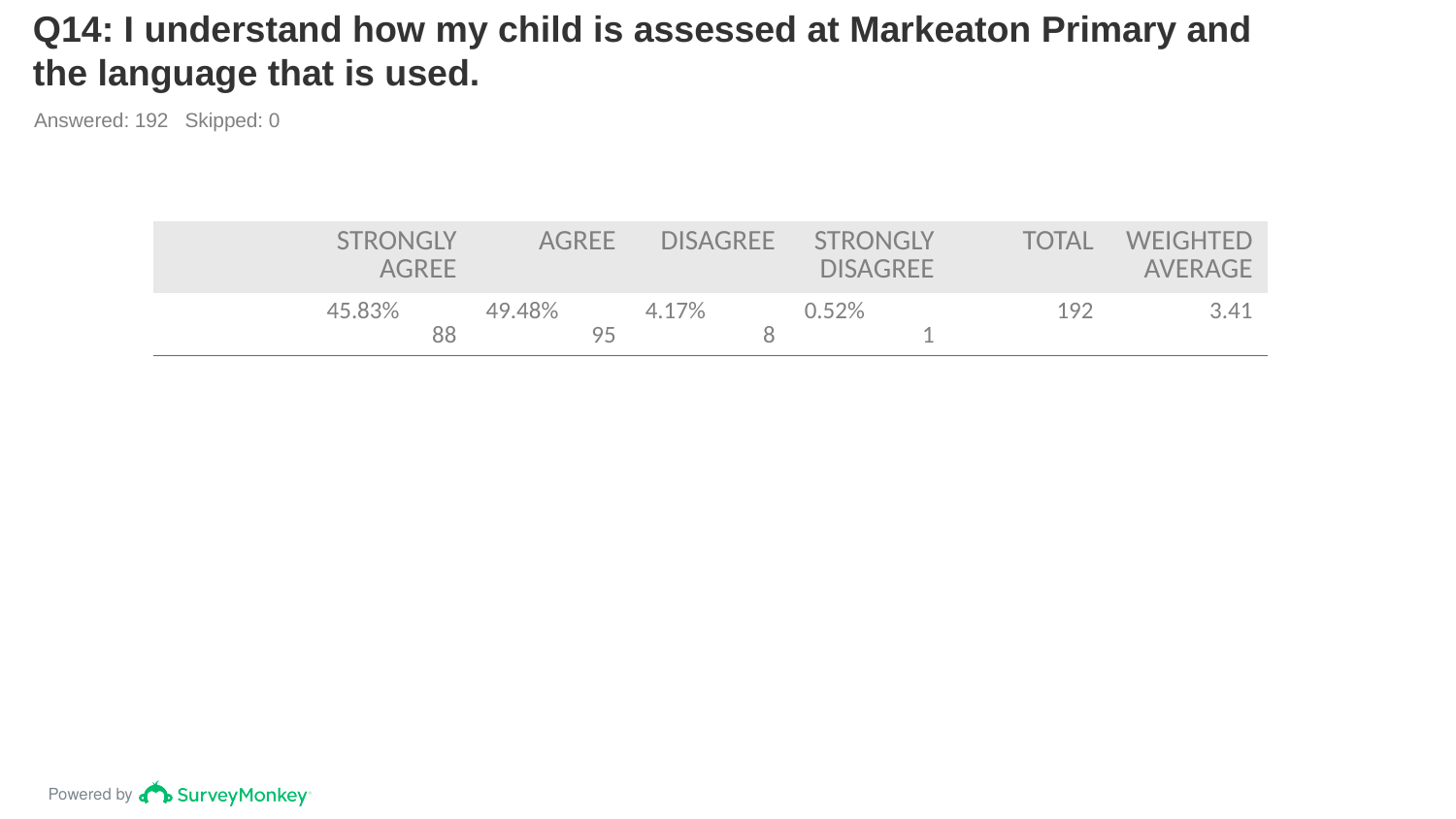

# Q14: I understand how my child is assessed at Markeaton Primary and the language that is used.
Answered: 192   Skipped: 0
|  | STRONGLY AGREE | AGREE | DISAGREE | STRONGLY DISAGREE | TOTAL | WEIGHTED AVERAGE |
| --- | --- | --- | --- | --- | --- | --- |
|  | 45.83% 88 | 49.48% 95 | 4.17% 8 | 0.52% 1 | 192 | 3.41 |